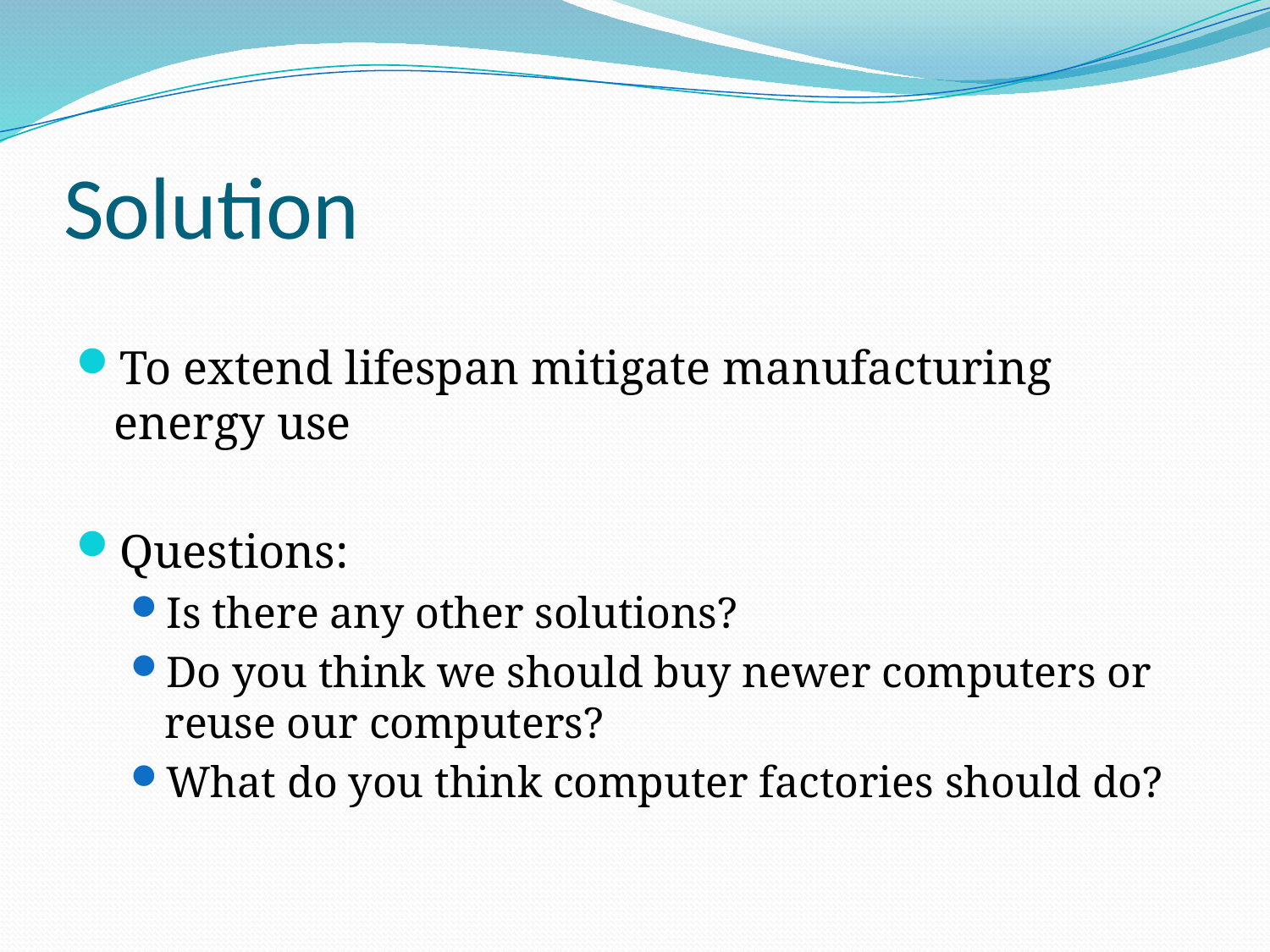

# Solution

To extend lifespan mitigate manufacturing energy use

Questions:
Is there any other solutions?
Do you think we should buy newer computers or reuse our computers?
What do you think computer factories should do?